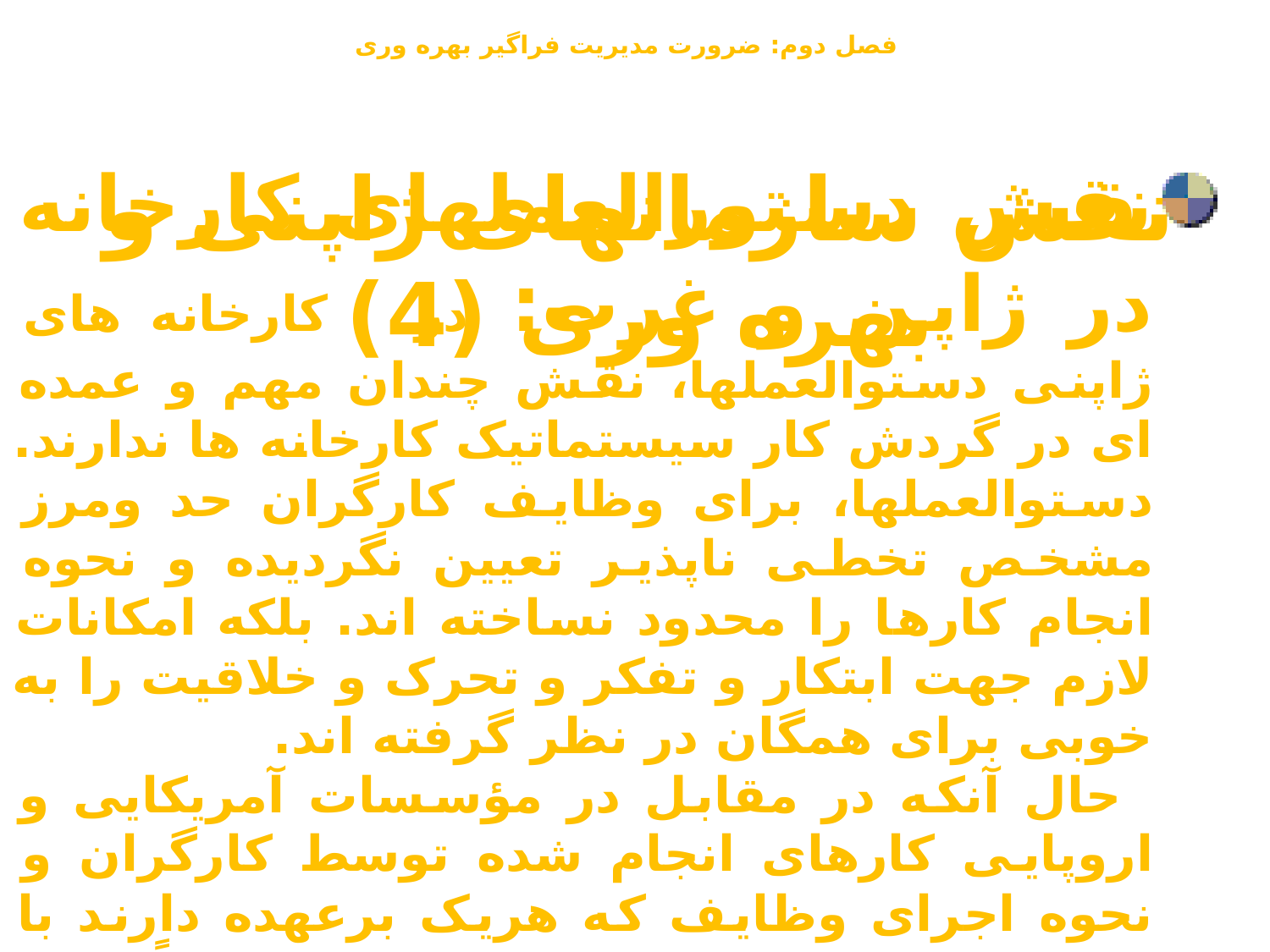

فصل دوم: ضرورت مديريت فراگير بهره وری
نقش سازمانهای ژاپنی و بهره وری (4)

نقش دستورالعملهای کارخانه در ژاپن و غرب: در   کارخانه های ژاپنی دستوالعملها، نقش چندان مهم و عمده ای در گردش کار سیستماتیک کارخانه ها ندارند. دستوالعملها، برای وظایف کارگران حد ومرز مشخص تخطی ناپذیر تعیین نگردیده و نحوه انجام کارها را محدود نساخته اند. بلکه امکانات لازم جهت ابتکار و تفکر و تحرک و خلاقیت را به خوبی برای همگان در نظر گرفته اند.
    حال آنکه در مقابل در مؤسسات آمریکایی و اروپایی کارهای انجام شده توسط کارگران و نحوه اجرای وظایف که هریک برعهده دارند با توجه به مفاد همین دستورالعملها ،دقیقاً مورد بازرسی و کنترل قرار می گیرد.